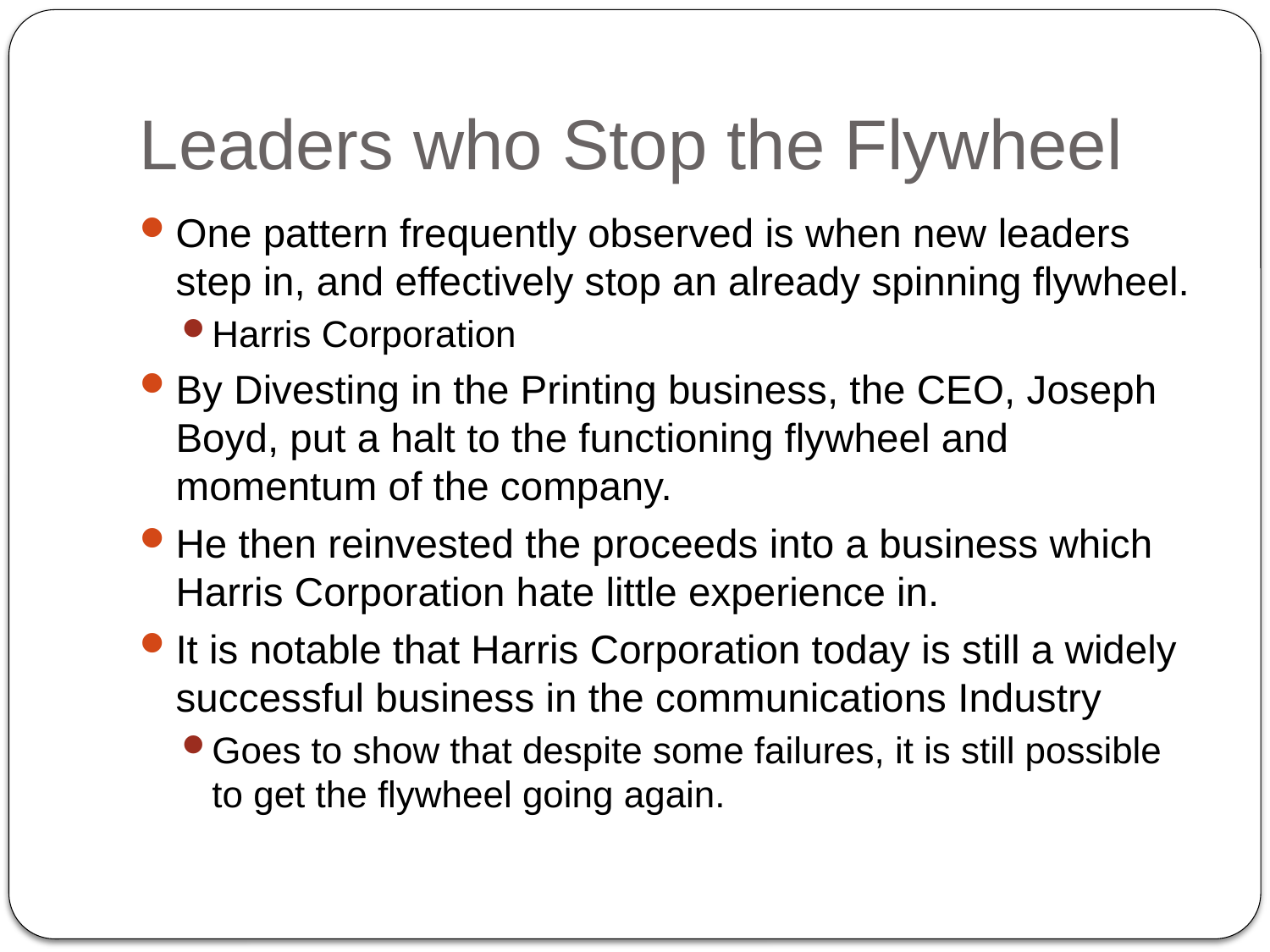

# Leaders who Stop the Flywheel
One pattern frequently observed is when new leaders step in, and effectively stop an already spinning flywheel.
Harris Corporation
By Divesting in the Printing business, the CEO, Joseph Boyd, put a halt to the functioning flywheel and momentum of the company.
He then reinvested the proceeds into a business which Harris Corporation hate little experience in.
It is notable that Harris Corporation today is still a widely successful business in the communications Industry
Goes to show that despite some failures, it is still possible to get the flywheel going again.